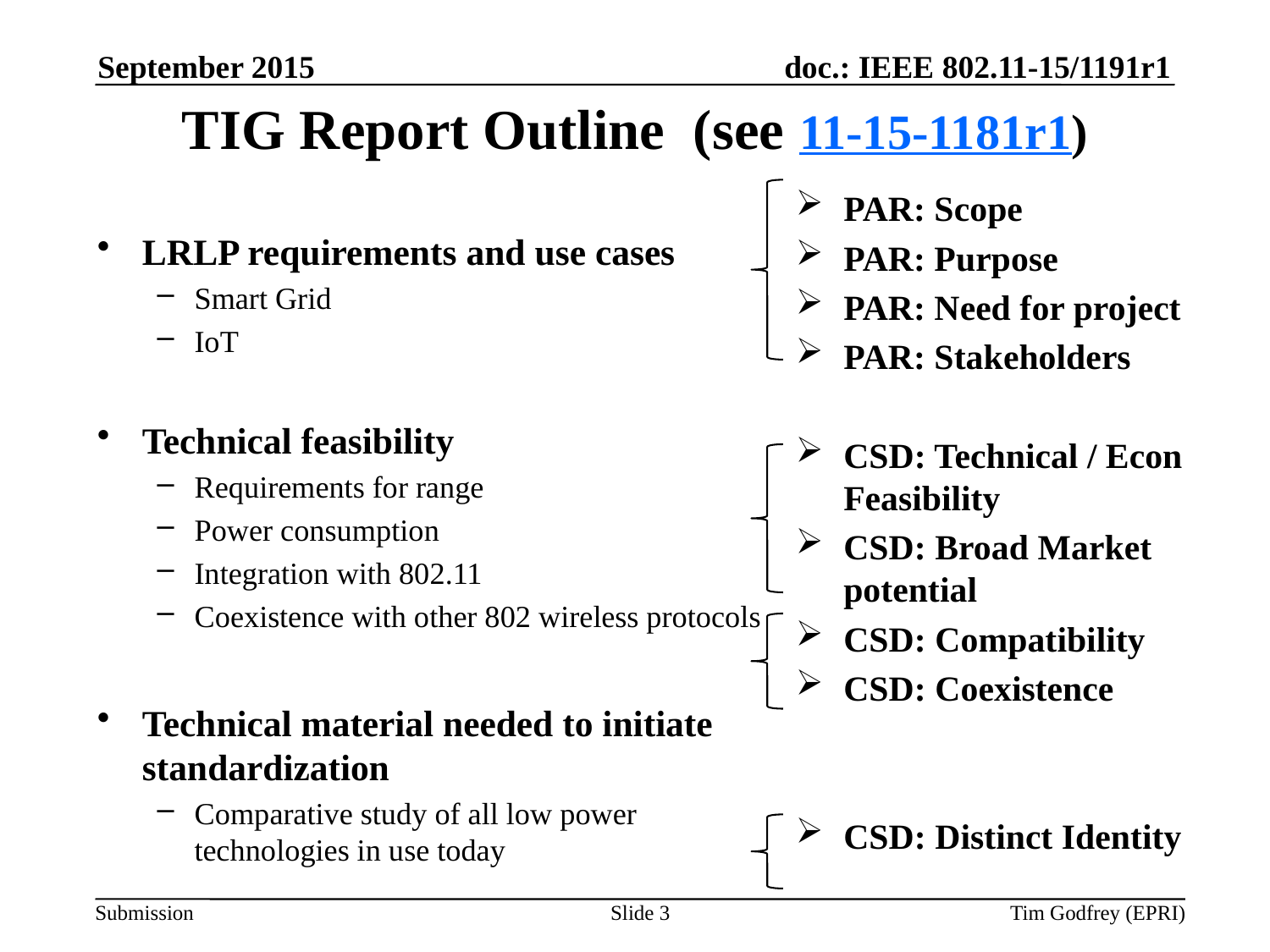

September 2015
# TIG Report Outline  (see 11-15-1181r1)

PAR: Scope
PAR: Purpose
PAR: Need for project
PAR: Stakeholders

CSD: Technical / Econ Feasibility
CSD: Broad Market potential
CSD: Compatibility
CSD: Coexistence

CSD: Distinct Identity

LRLP requirements and use cases
Smart Grid
IoT

Technical feasibility
Requirements for range
Power consumption
Integration with 802.11
Coexistence with other 802 wireless protocols

Technical material needed to initiate standardization
Comparative study of all low power technologies in use today

Slide 3
Tim Godfrey (EPRI)